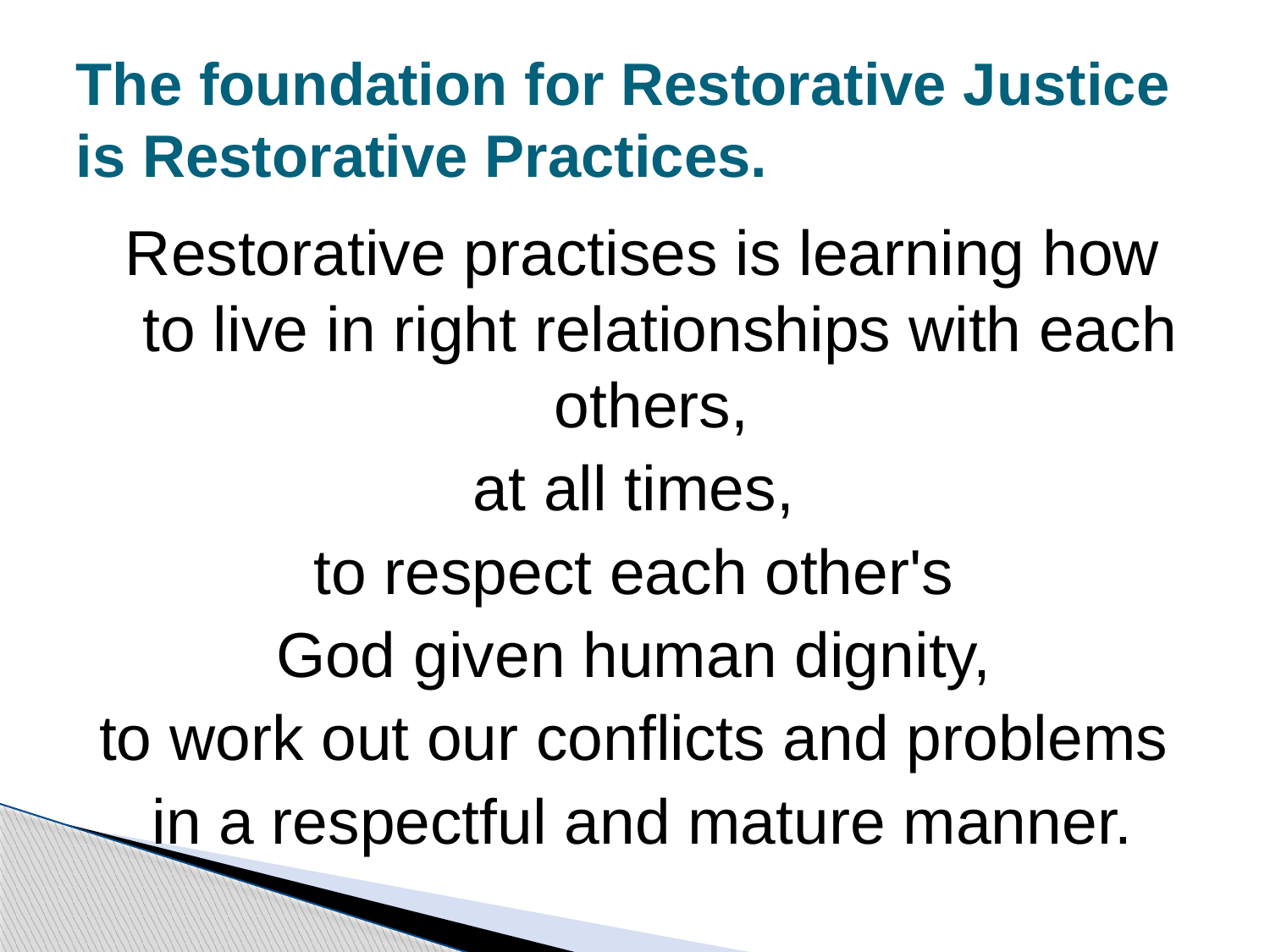

# The foundation for Restorative Justice is Restorative Practices.
Restorative practises is learning how to live in right relationships with each others,
at all times,
to respect each other's
God given human dignity,
to work out our conflicts and problems
in a respectful and mature manner.